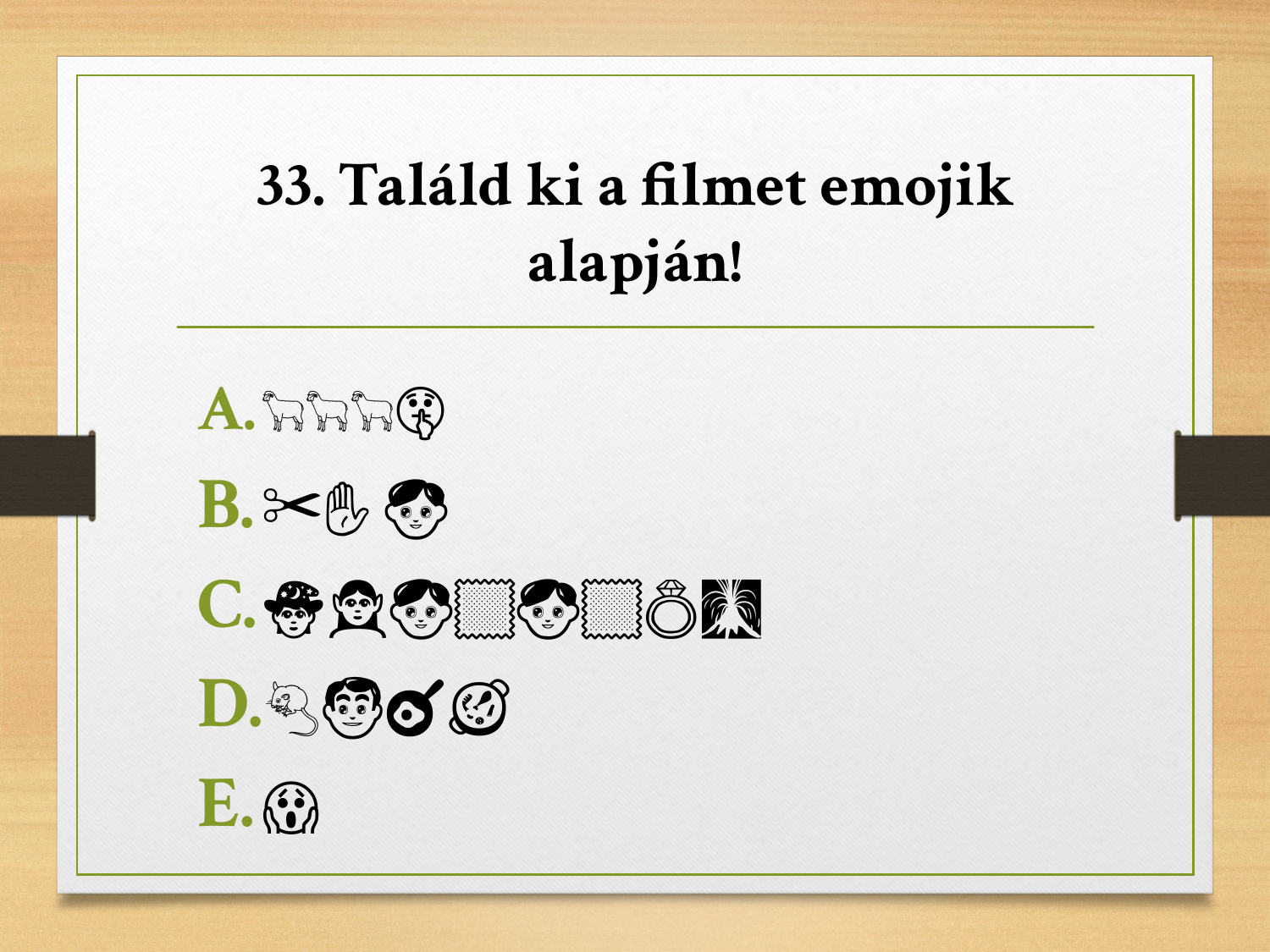

# 33. Találd ki a filmet emojik alapján!
🐑🐑🐑🤫
✂️✋ 👦
🧙🧝👦🏻👦🏻🧌💍🌋
🐁👨‍🍳🥘
😱